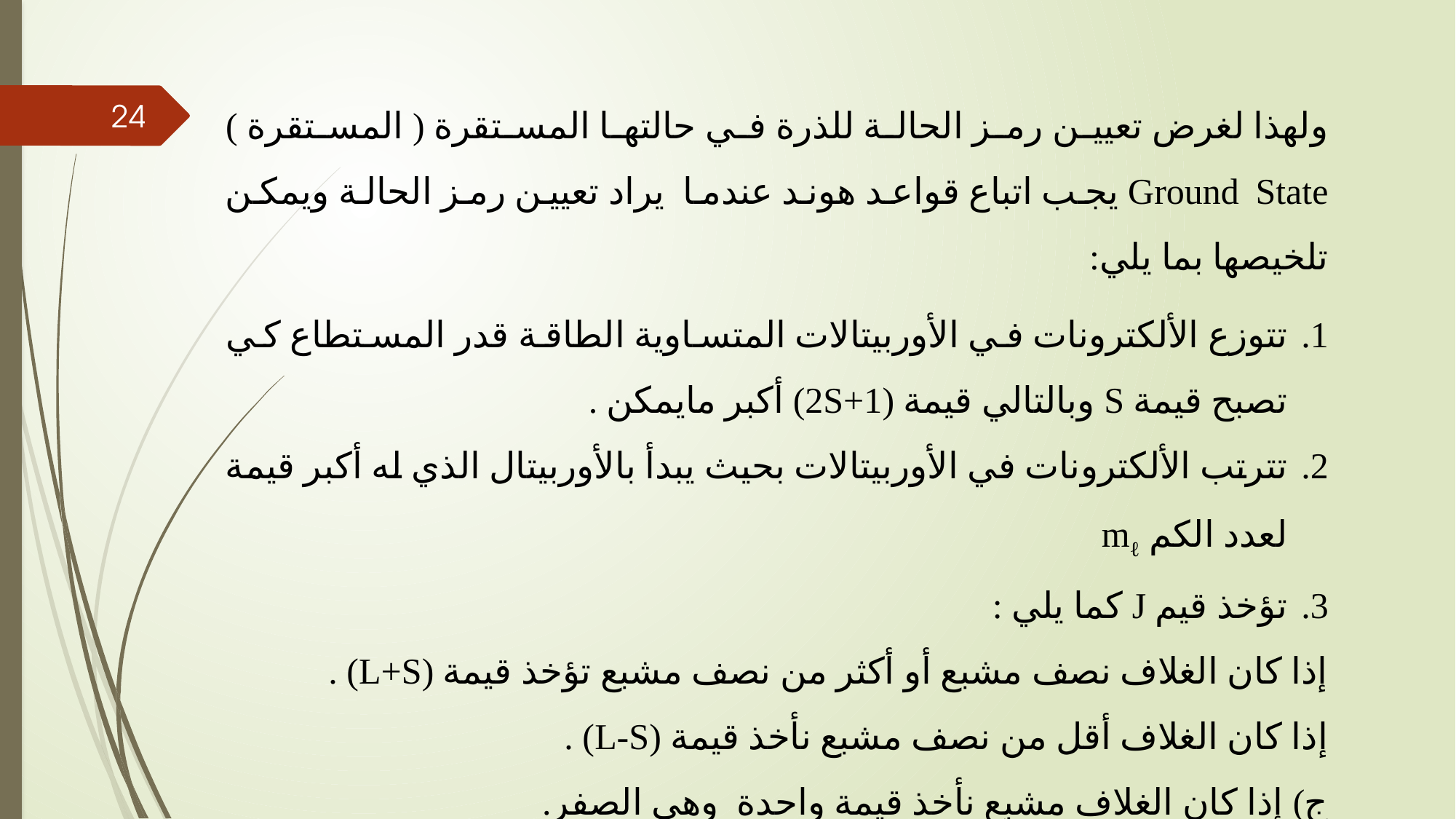

ولهذا لغرض تعيين رمز الحالة للذرة في حالتها المستقرة ( المستقرة ) Ground State يجب اتباع قواعد هوند عندما  يراد تعيين رمز الحالة ويمكن تلخيصها بما يلي:
تتوزع الألكترونات في الأوربيتالات المتساوية الطاقة قدر المستطاع كي تصبح قيمة S وبالتالي قيمة (2S+1) أكبر مايمكن .
تترتب الألكترونات في الأوربيتالات بحيث يبدأ بالأوربيتال الذي له أكبر قيمة لعدد الكم mℓ
تؤخذ قيم J كما يلي :
إذا كان الغلاف نصف مشبع أو أكثر من نصف مشبع تؤخذ قيمة (L+S) .
إذا كان الغلاف أقل من نصف مشبع نأخذ قيمة (L-S) .
ج) إذا كان الغلاف مشبع نأخذ قيمة واحدة  وهي الصفر.
24